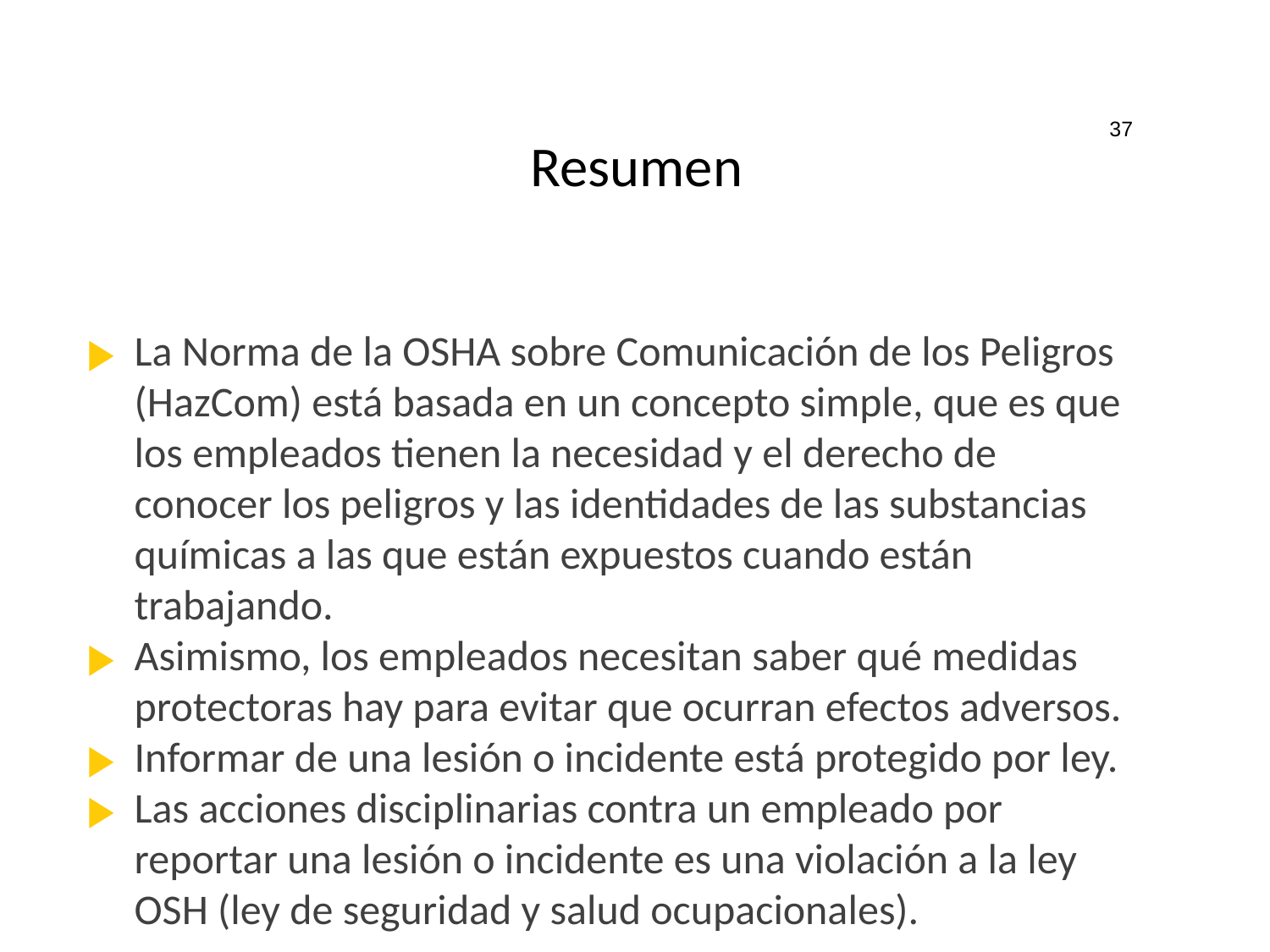

37
# Resumen
La Norma de la OSHA sobre Comunicación de los Peligros (HazCom) está basada en un concepto simple, que es que los empleados tienen la necesidad y el derecho de conocer los peligros y las identidades de las substancias químicas a las que están expuestos cuando están trabajando.
Asimismo, los empleados necesitan saber qué medidas protectoras hay para evitar que ocurran efectos adversos.
Informar de una lesión o incidente está protegido por ley.
Las acciones disciplinarias contra un empleado por reportar una lesión o incidente es una violación a la ley OSH (ley de seguridad y salud ocupacionales).